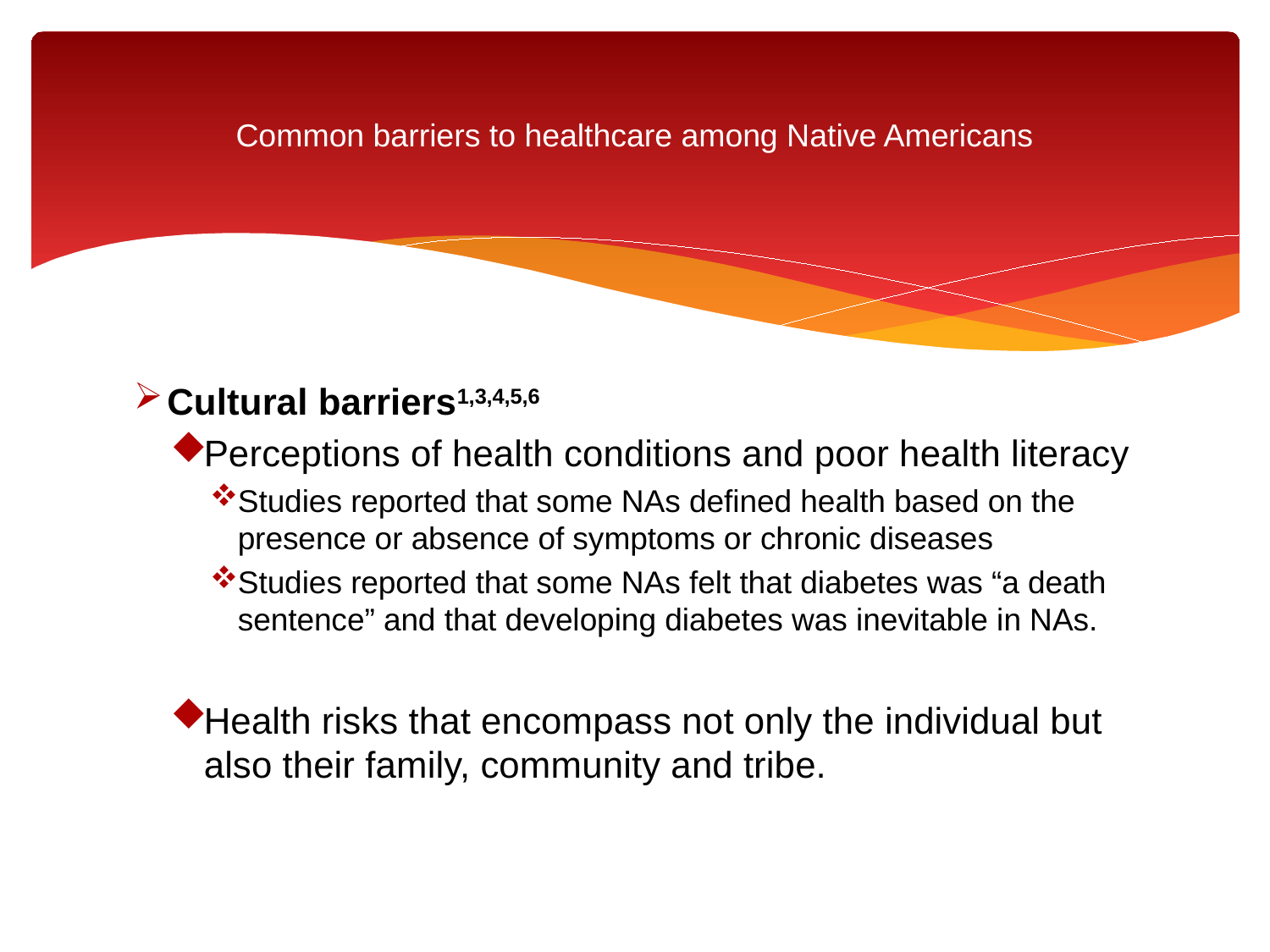

# Common barriers to healthcare among Native Americans
Cultural barriers1,3,4,5,6
Perceptions of health conditions and poor health literacy
Studies reported that some NAs defined health based on the presence or absence of symptoms or chronic diseases
Studies reported that some NAs felt that diabetes was “a death sentence” and that developing diabetes was inevitable in NAs.

Health risks that encompass not only the individual but also their family, community and tribe.